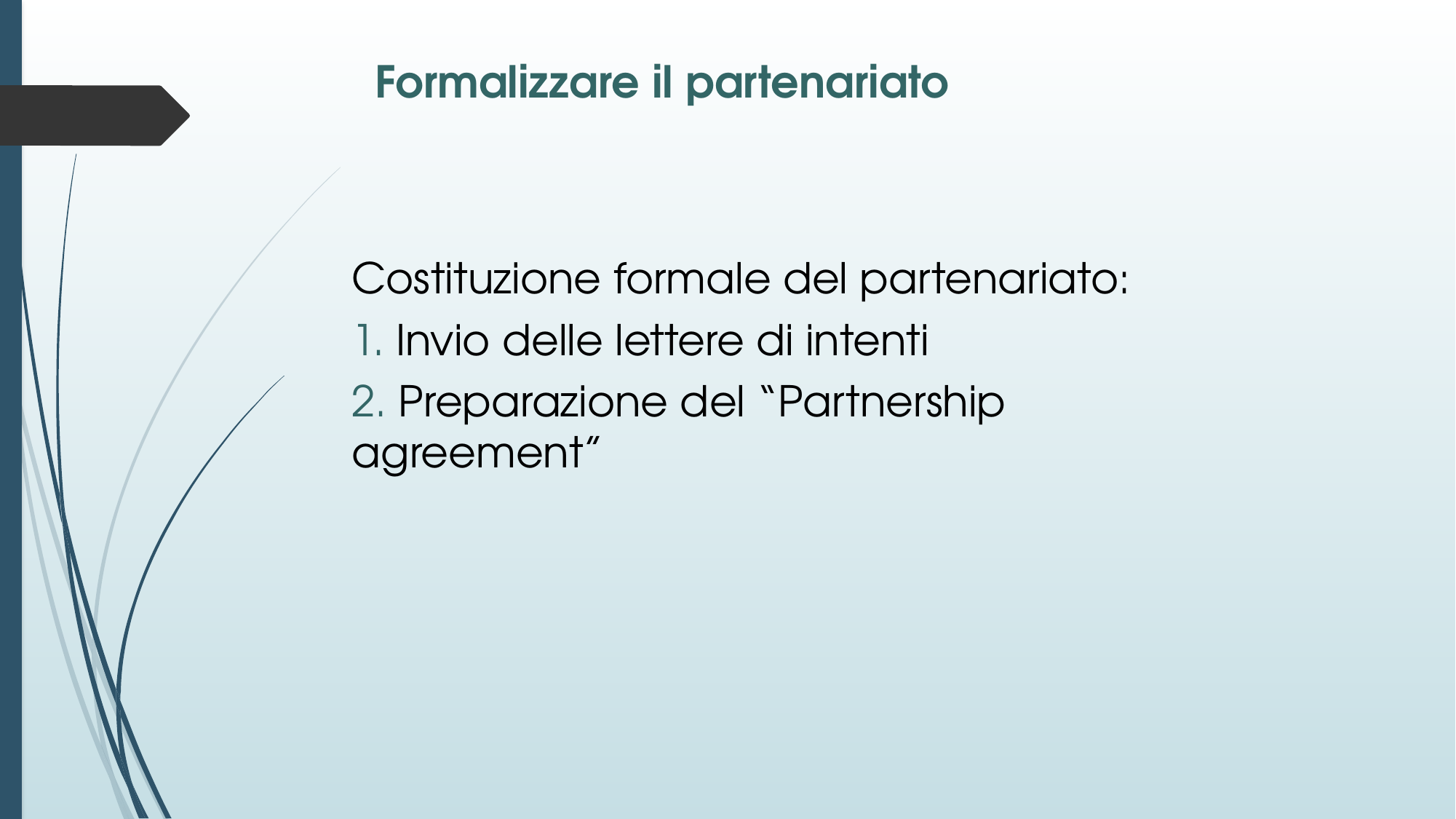

Formalizzare il partenariato
Costituzione formale del partenariato:
 Invio delle lettere di intenti
 Preparazione del “Partnership agreement”